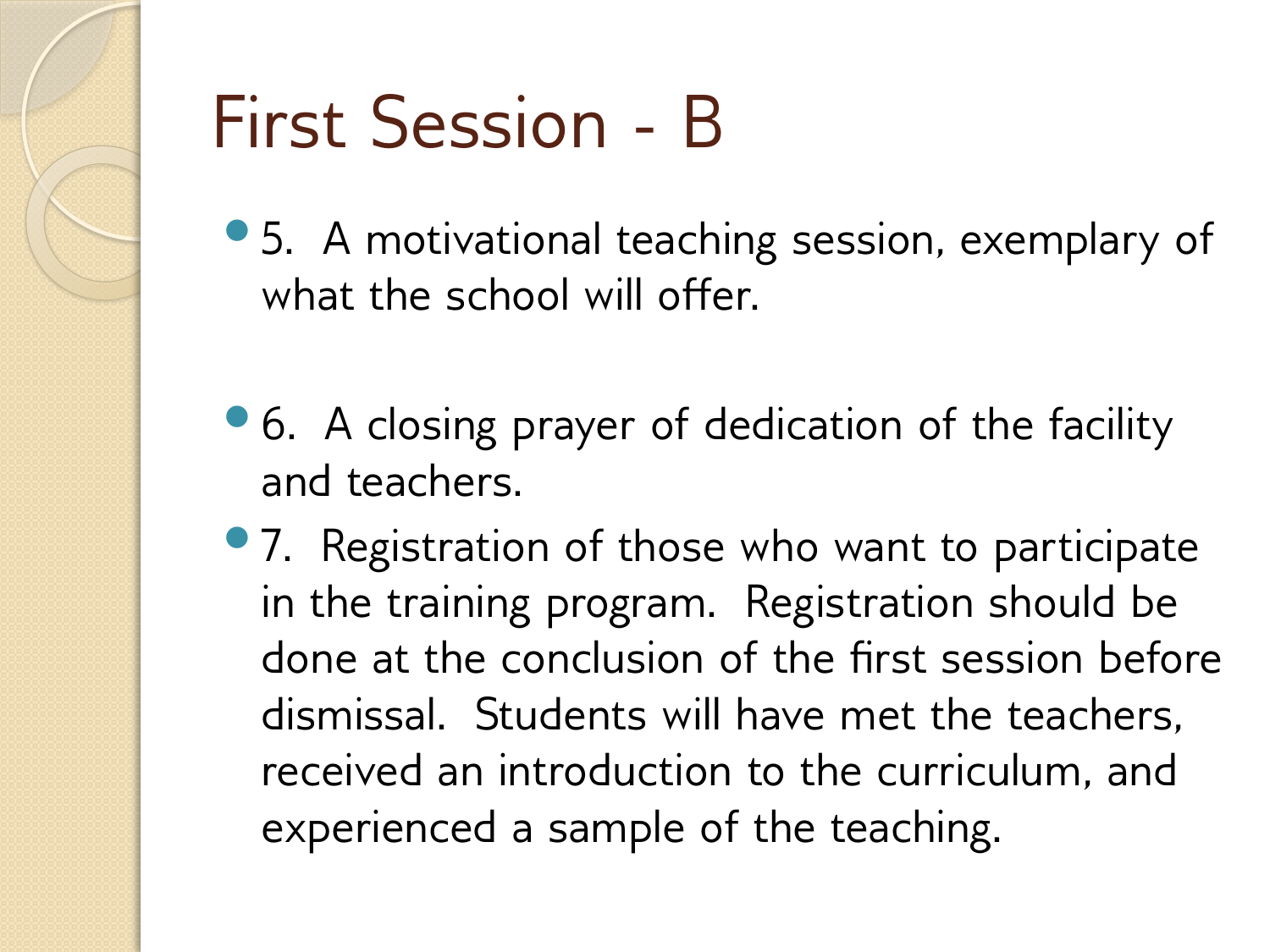

# First Session - B
5.  A motivational teaching session, exemplary of what the school will offer.

6.  A closing prayer of dedication of the facility and teachers.
7.  Registration of those who want to participate in the training program.  Registration should be done at the conclusion of the first session before dismissal.  Students will have met the teachers, received an introduction to the curriculum, and experienced a sample of the teaching.